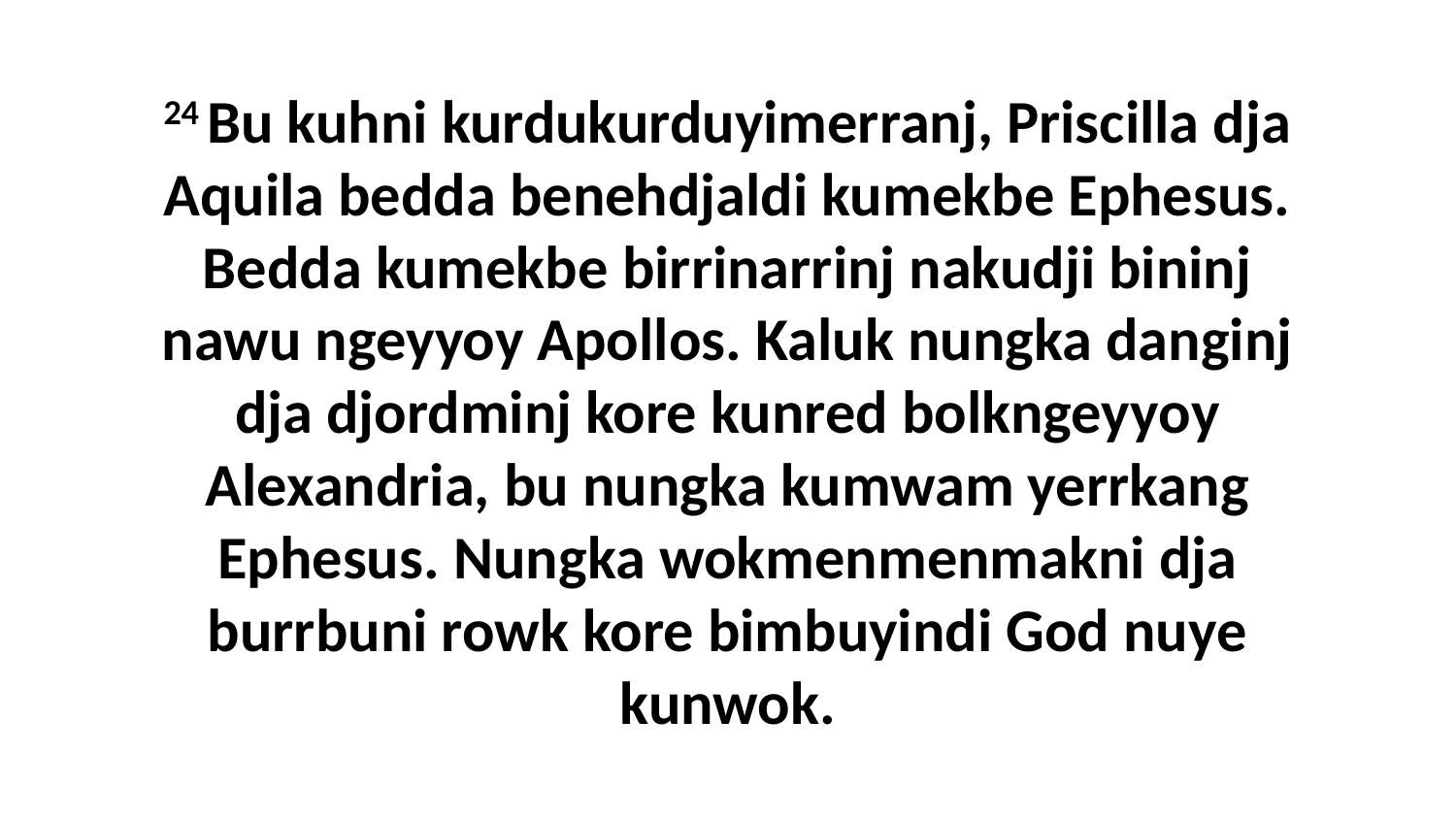

24 Bu kuhni kurdukurduyimerranj, Priscilla dja Aquila bedda benehdjaldi kumekbe Ephesus. Bedda kumekbe birrinarrinj nakudji bininj nawu ngeyyoy Apollos. Kaluk nungka danginj dja djordminj kore kunred bolkngeyyoy Alexandria, bu nungka kumwam yerrkang Ephesus. Nungka wokmenmenmakni dja burrbuni rowk kore bimbuyindi God nuye kunwok.